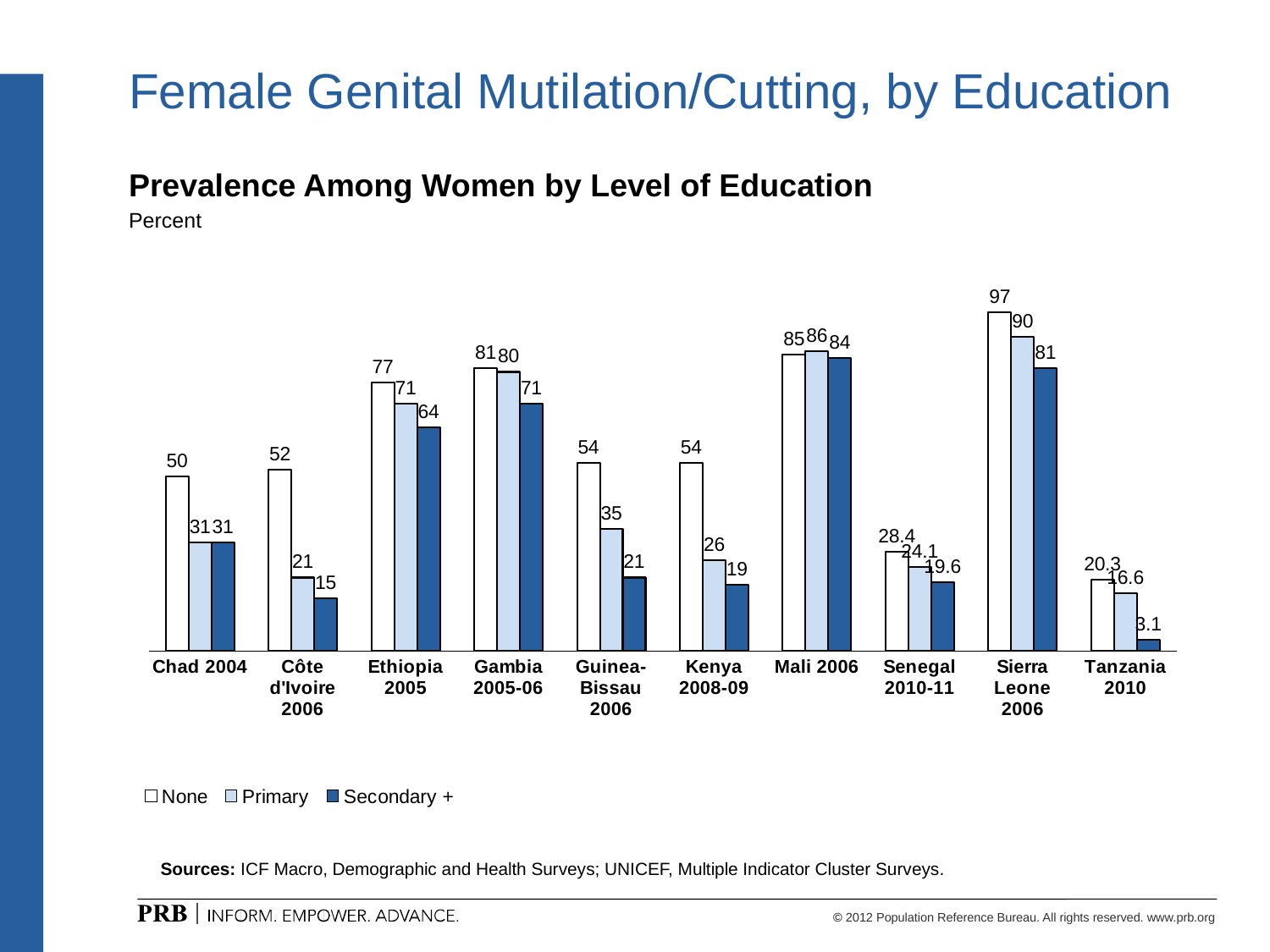

# Female Genital Mutilation/Cutting, by Education
Prevalence Among Women by Level of Education
Percent

### Chart

| Category | None | Primary | Secondary + |
|---|---|---|---|
| Chad 2004 | 50.0 | 31.0 | 31.0 |
| Côte d'Ivoire 2006 | 52.0 | 21.0 | 15.0 |
| Ethiopia 2005 | 77.0 | 71.0 | 64.0 |
| Gambia 2005-06 | 81.0 | 80.0 | 71.0 |
| Guinea-Bissau 2006 | 54.0 | 35.0 | 21.0 |
| Kenya 2008-09 | 54.0 | 26.0 | 19.0 |
| Mali 2006 | 85.0 | 86.0 | 84.0 |
| Senegal 2010-11 | 28.4 | 24.1 | 19.6 |
| Sierra Leone 2006 | 97.0 | 90.0 | 81.0 |
| Tanzania 2010 | 20.3 | 16.6 | 3.1 |
Sources: ICF Macro, Demographic and Health Surveys; UNICEF, Multiple Indicator Cluster Surveys.